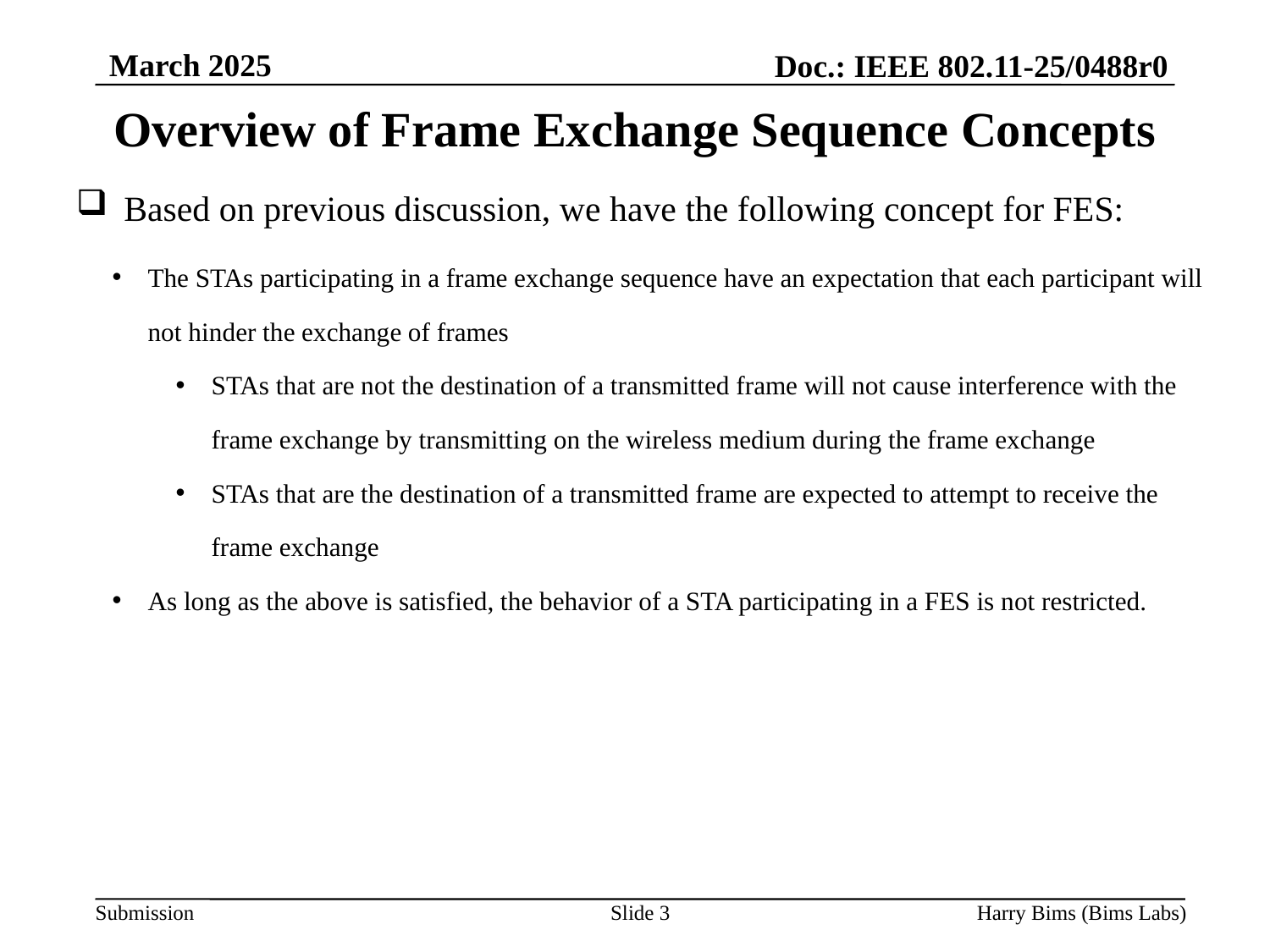

March 2025
Doc.: IEEE 802.11-25/0488r0
# Overview of Frame Exchange Sequence Concepts
Based on previous discussion, we have the following concept for FES:
The STAs participating in a frame exchange sequence have an expectation that each participant will not hinder the exchange of frames
STAs that are not the destination of a transmitted frame will not cause interference with the frame exchange by transmitting on the wireless medium during the frame exchange
STAs that are the destination of a transmitted frame are expected to attempt to receive the frame exchange
As long as the above is satisfied, the behavior of a STA participating in a FES is not restricted.

Slide 3
Harry Bims (Bims Labs)